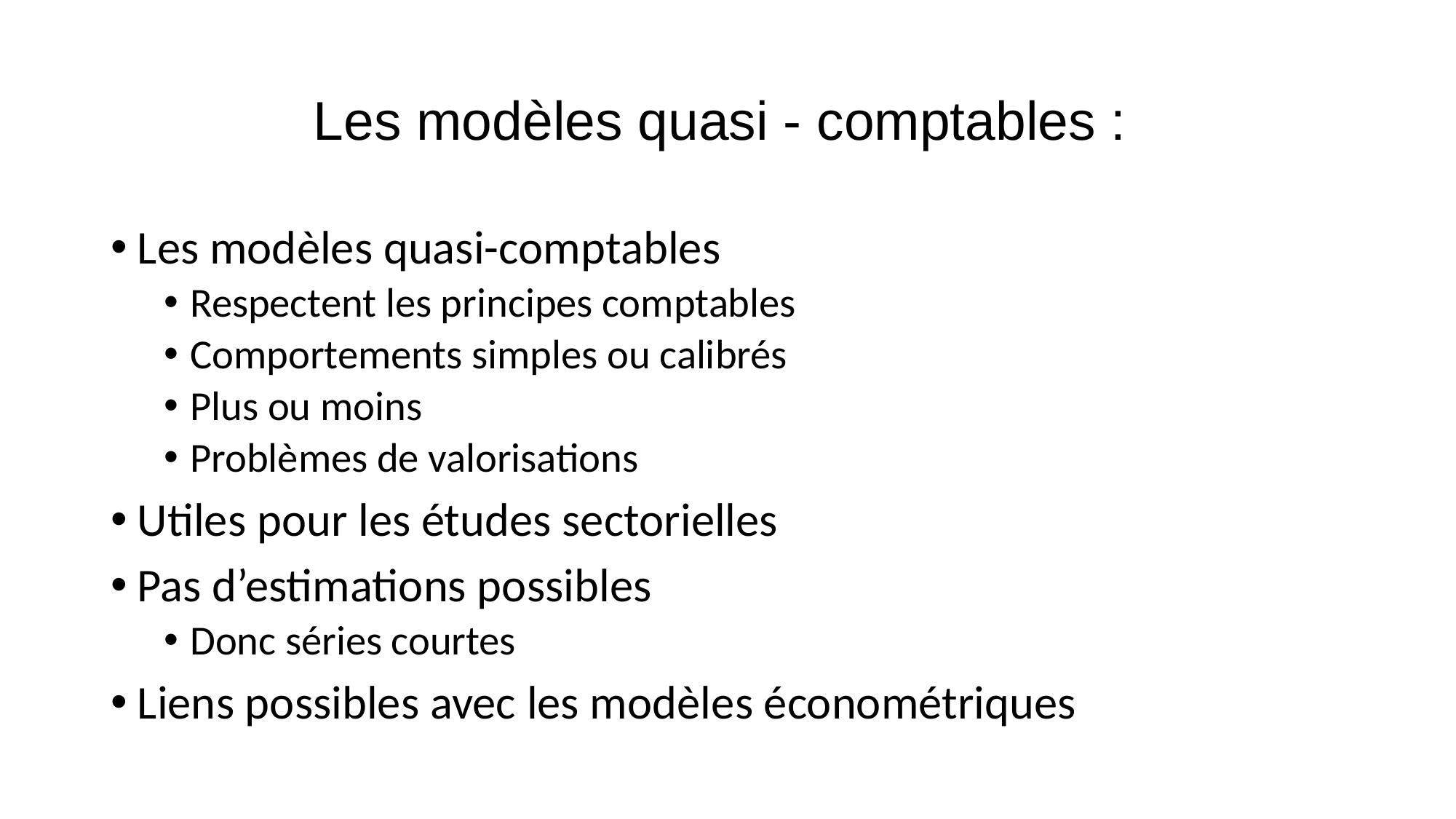

# Les modèles quasi - comptables :
Les modèles quasi-comptables
Respectent les principes comptables
Comportements simples ou calibrés
Plus ou moins
Problèmes de valorisations
Utiles pour les études sectorielles
Pas d’estimations possibles
Donc séries courtes
Liens possibles avec les modèles économétriques